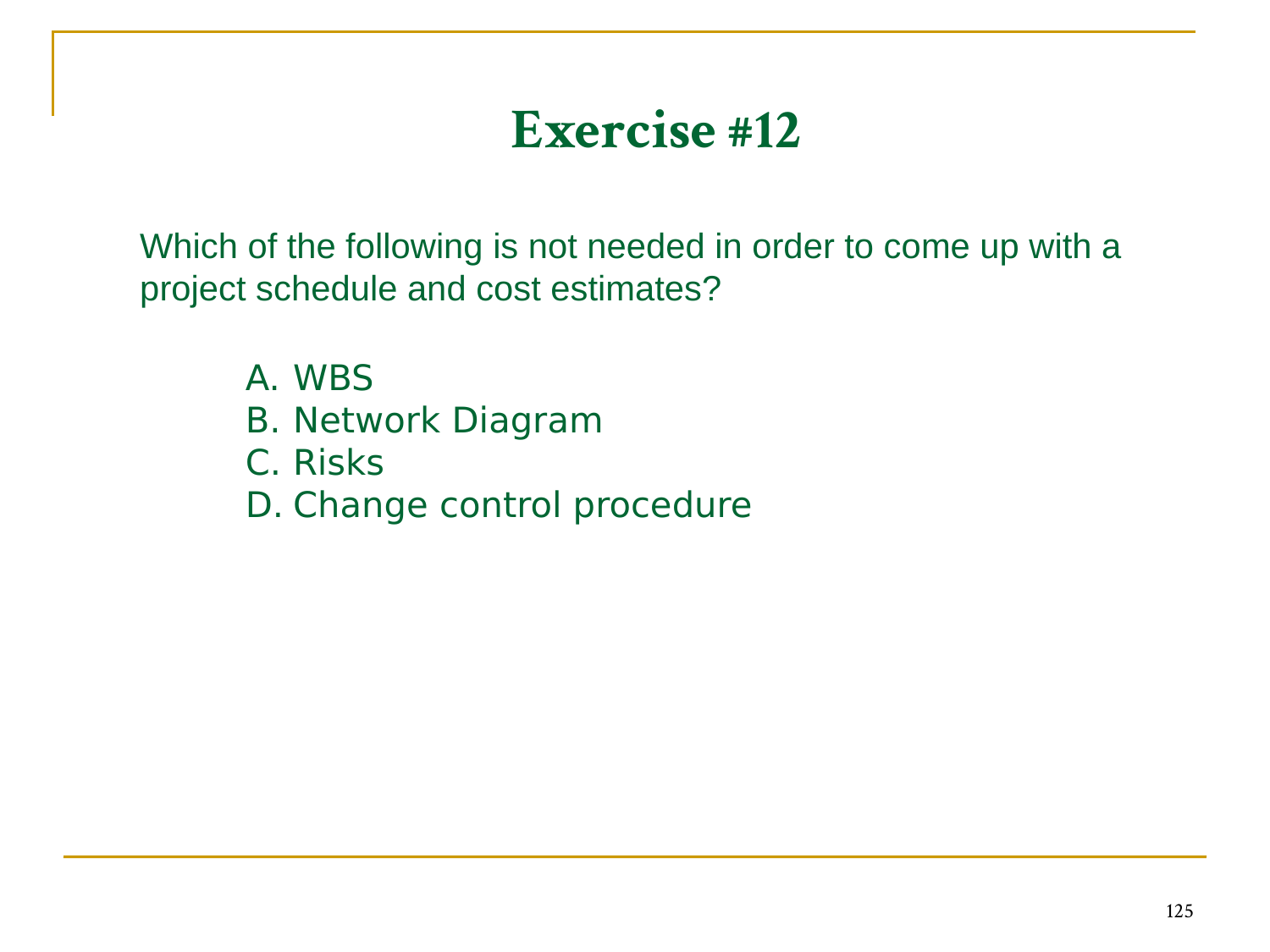

# Exercise #12
Which of the following is not needed in order to come up with a project schedule and cost estimates?
WBS
Network Diagram
Risks
Change control procedure
125